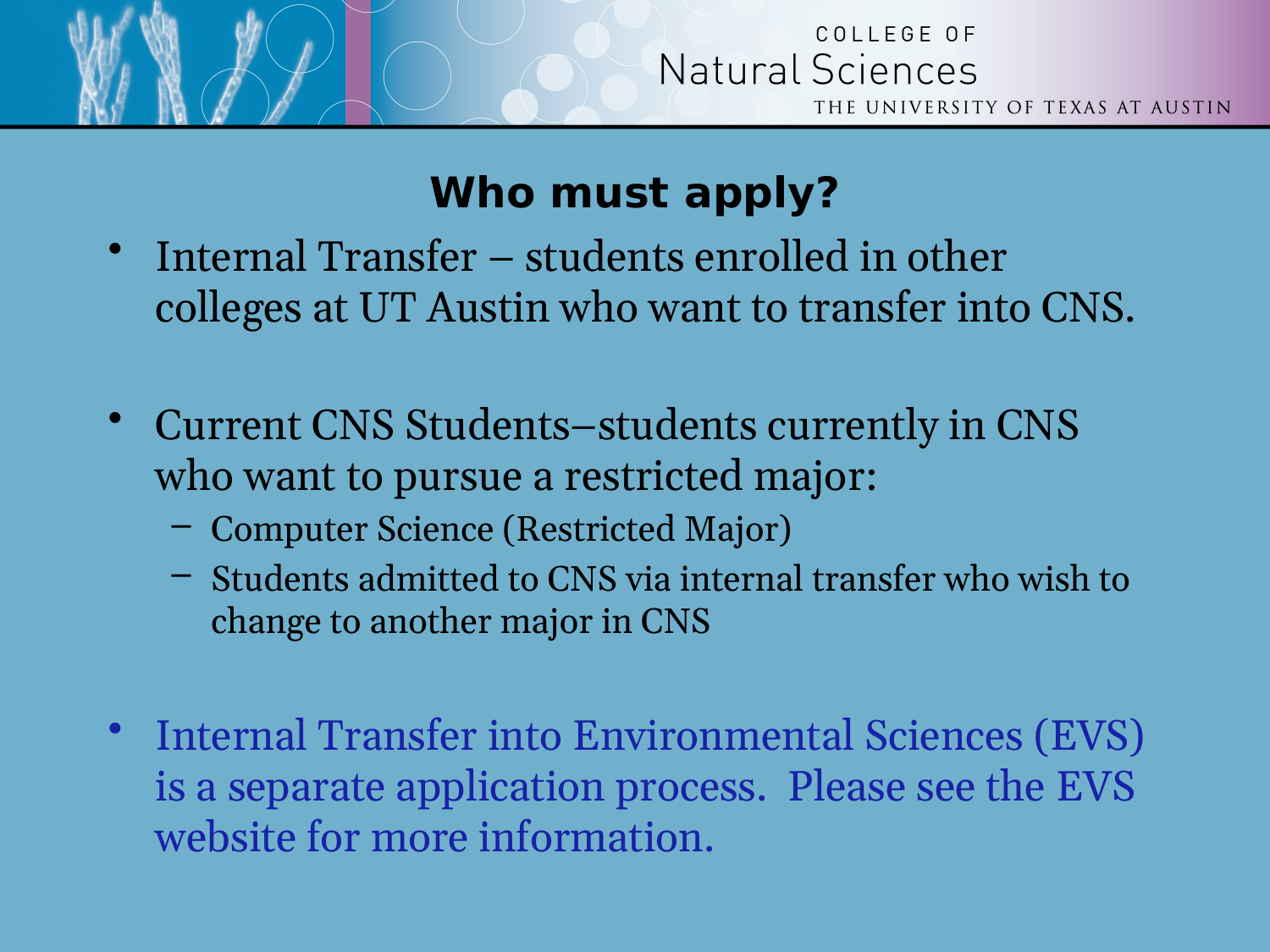

# Who must apply?
Internal Transfer – students enrolled in other colleges at UT Austin who want to transfer into CNS.

Current CNS Students–students currently in CNS who want to pursue a restricted major:
Computer Science (Restricted Major)
Students admitted to CNS via internal transfer who wish to change to another major in CNS

Internal Transfer into Environmental Sciences (EVS) is a separate application process.  Please see the EVS website for more information.